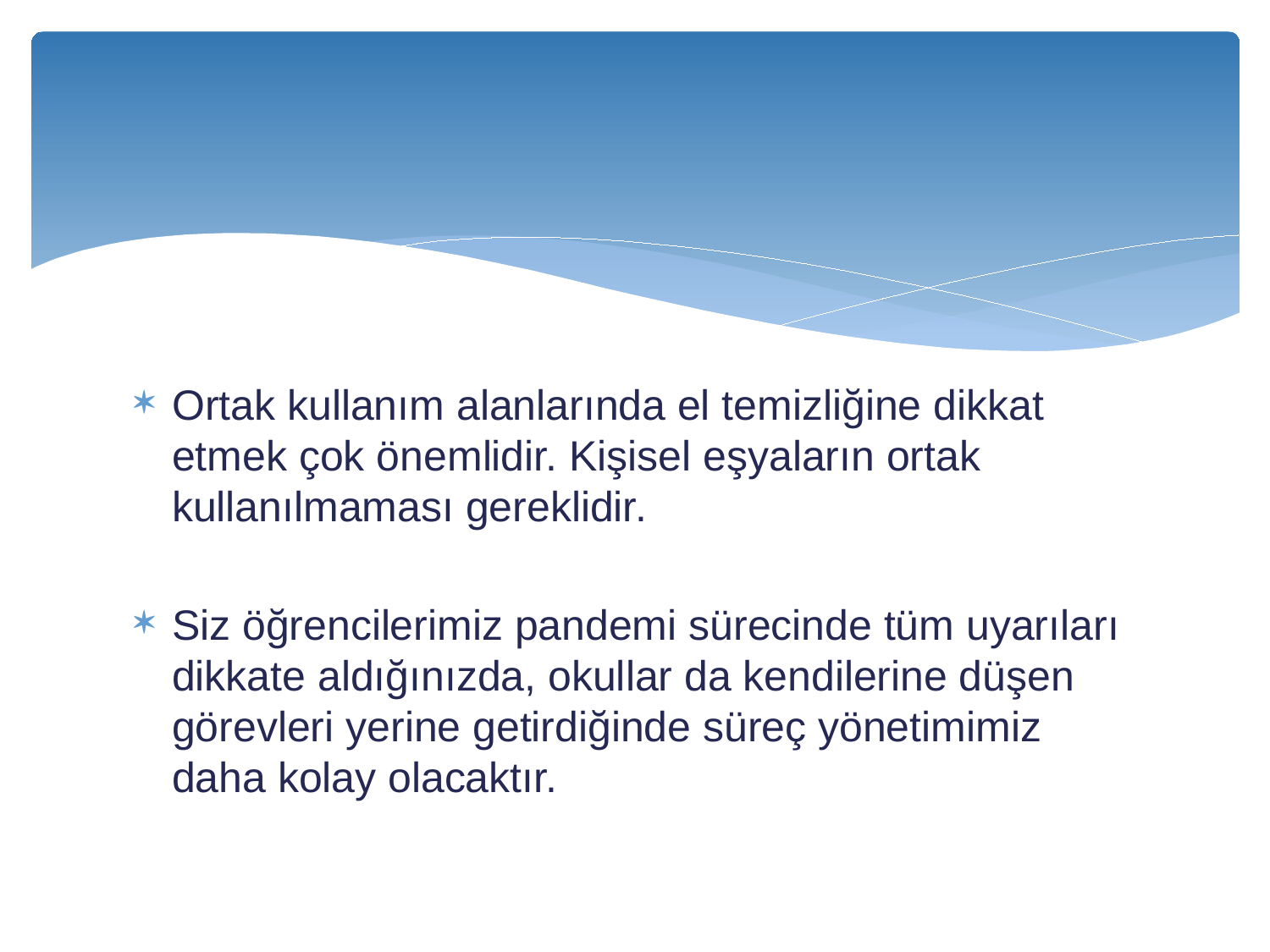

#
Ortak kullanım alanlarında el temizliğine dikkat etmek çok önemlidir. Kişisel eşyaların ortak kullanılmaması gereklidir.

Siz öğrencilerimiz pandemi sürecinde tüm uyarıları dikkate aldığınızda, okullar da kendilerine düşen görevleri yerine getirdiğinde süreç yönetimimiz daha kolay olacaktır.